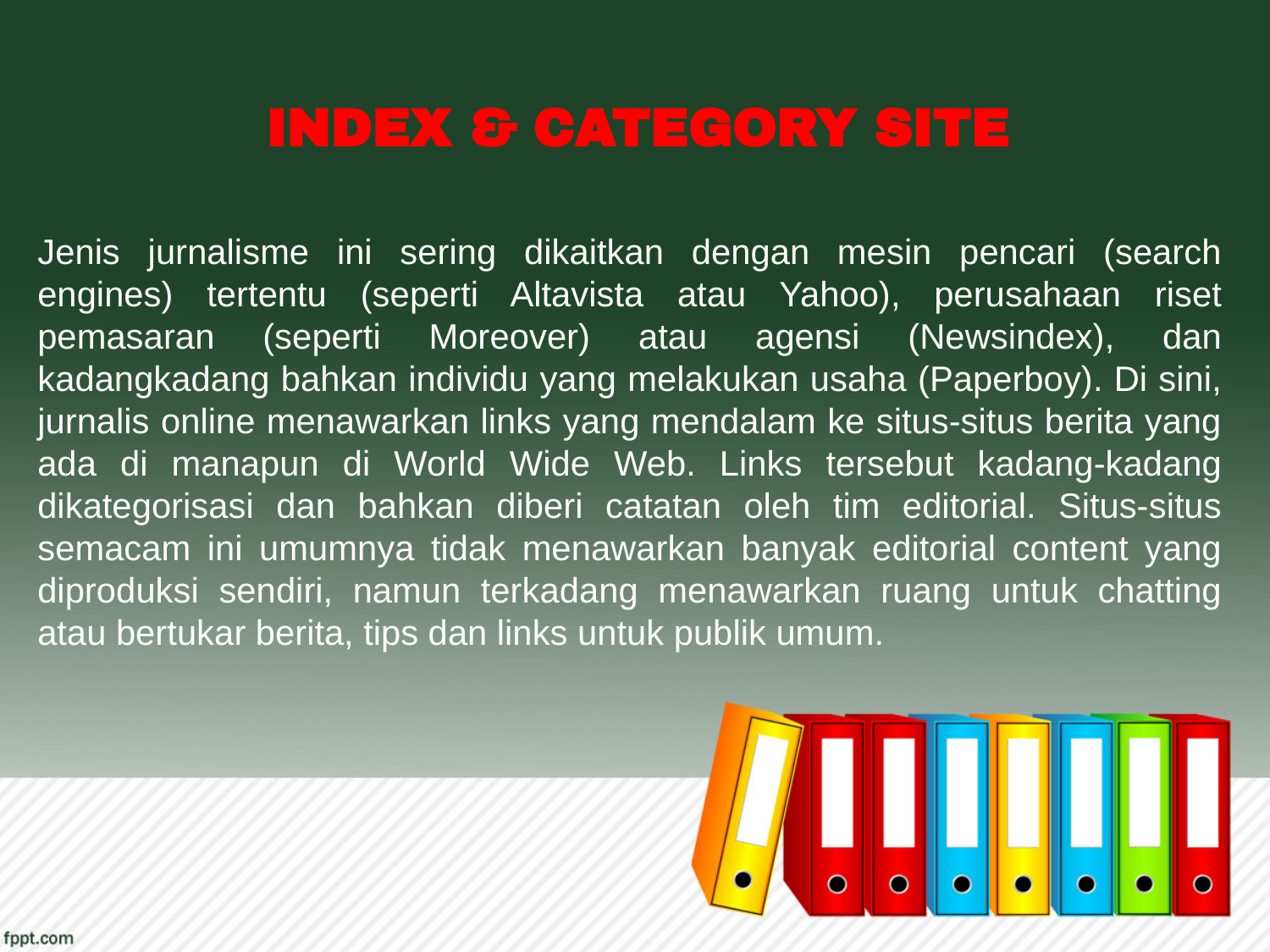

INDEX & CATEGORY SITE
Jenis jurnalisme ini sering dikaitkan dengan mesin pencari (search engines) tertentu (seperti Altavista atau Yahoo), perusahaan riset pemasaran (seperti Moreover) atau agensi (Newsindex), dan kadangkadang bahkan individu yang melakukan usaha (Paperboy). Di sini, jurnalis online menawarkan links yang mendalam ke situs-situs berita yang ada di manapun di World Wide Web. Links tersebut kadang-kadang dikategorisasi dan bahkan diberi catatan oleh tim editorial. Situs-situs semacam ini umumnya tidak menawarkan banyak editorial content yang diproduksi sendiri, namun terkadang menawarkan ruang untuk chatting atau bertukar berita, tips dan links untuk publik umum.